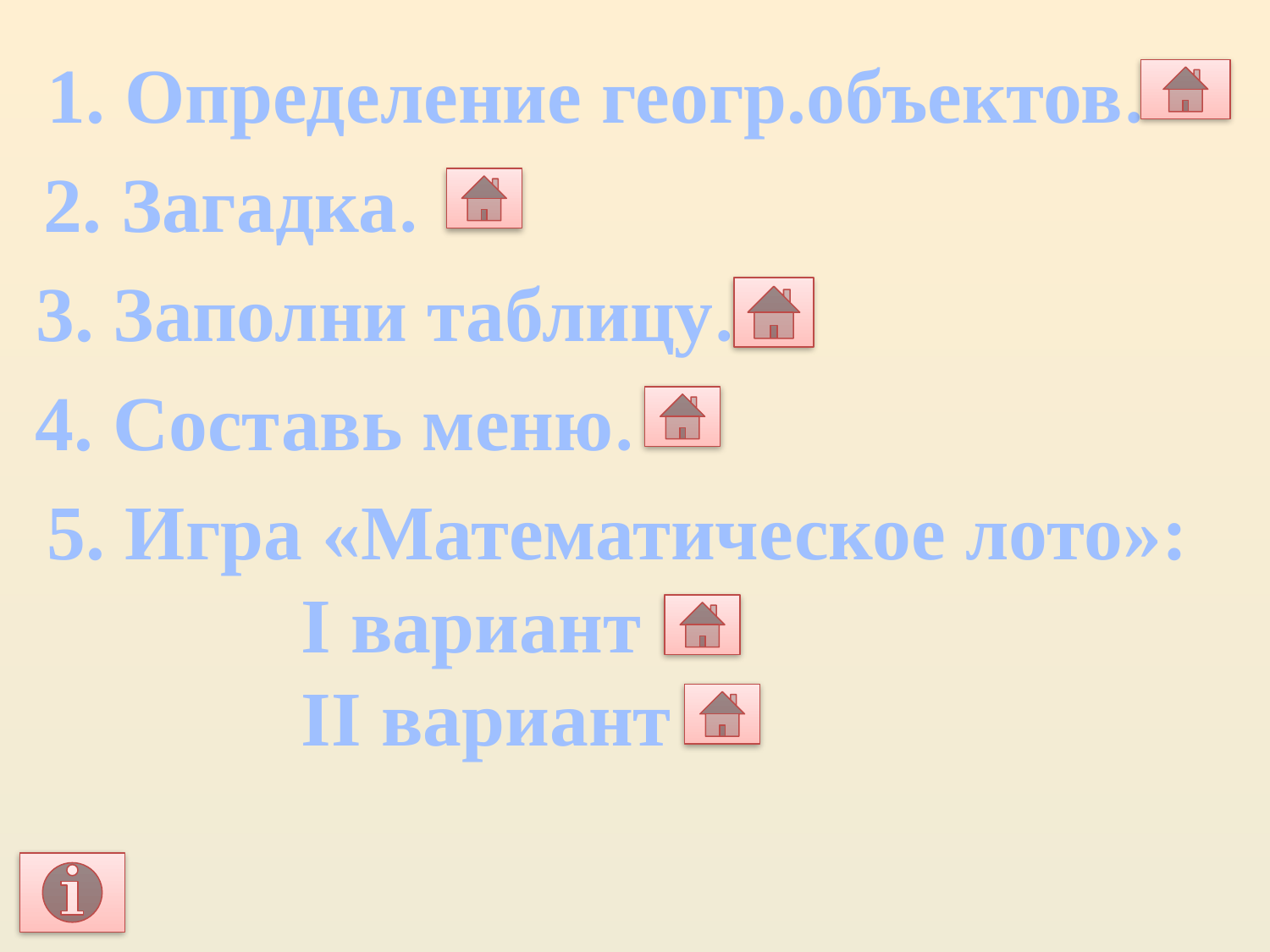

1. Определение геогр.объектов.

2. Загадка.

3. Заполни таблицу.

4. Составь меню.

5. Игра «Математическое лото»:
		I вариант
		II вариант